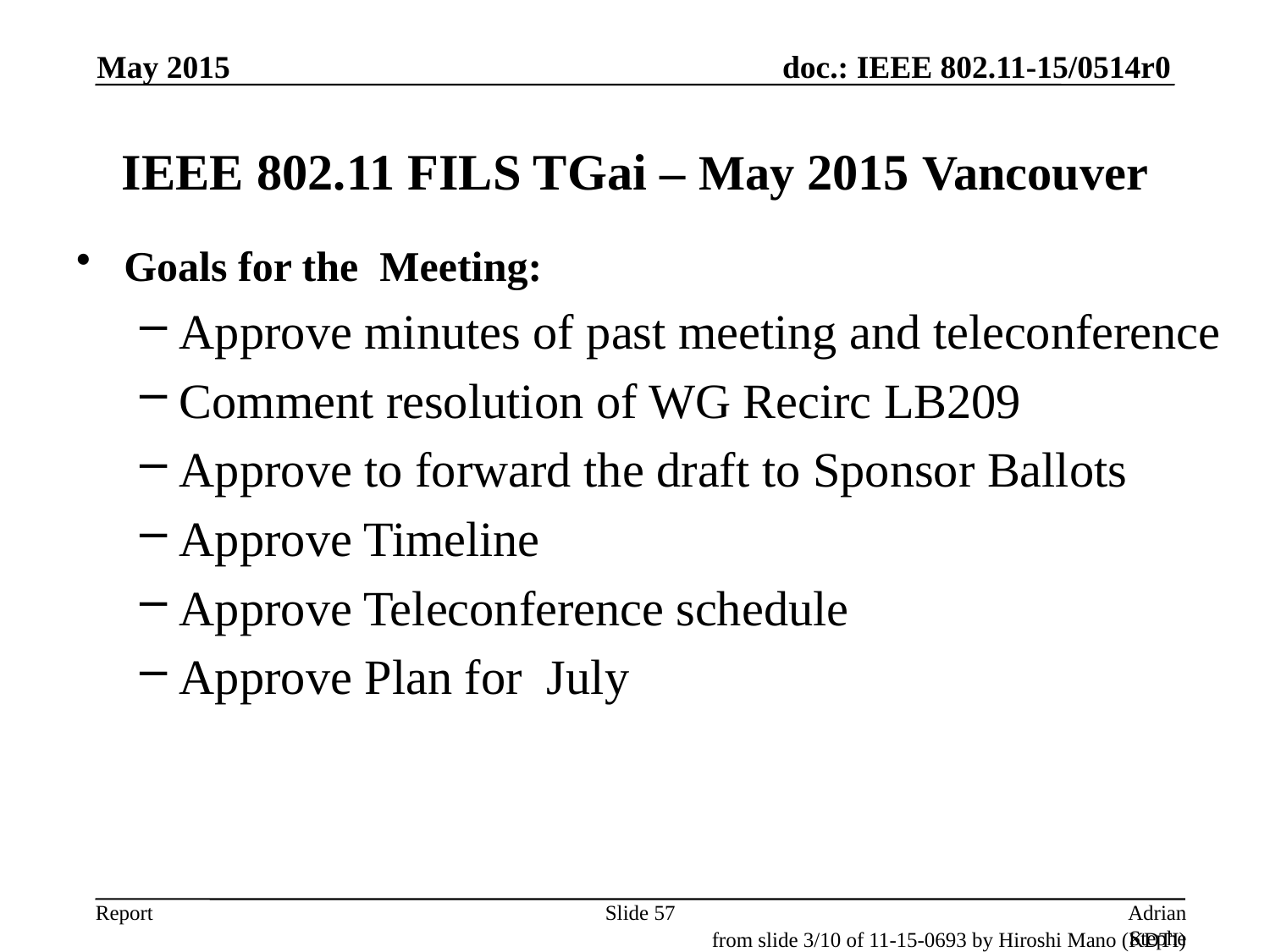

May 2015
# IEEE 802.11 FILS TGai – May 2015 Vancouver
Goals for the  Meeting:
Approve minutes of past meeting and teleconference
Comment resolution of WG Recirc LB209
Approve to forward the draft to Sponsor Ballots
Approve Timeline
Approve Teleconference schedule
Approve Plan for  July

Slide 57
Adrian Stephens, Intel
from slide 3/10 of 11-15-0693 by Hiroshi Mano (KDTI)